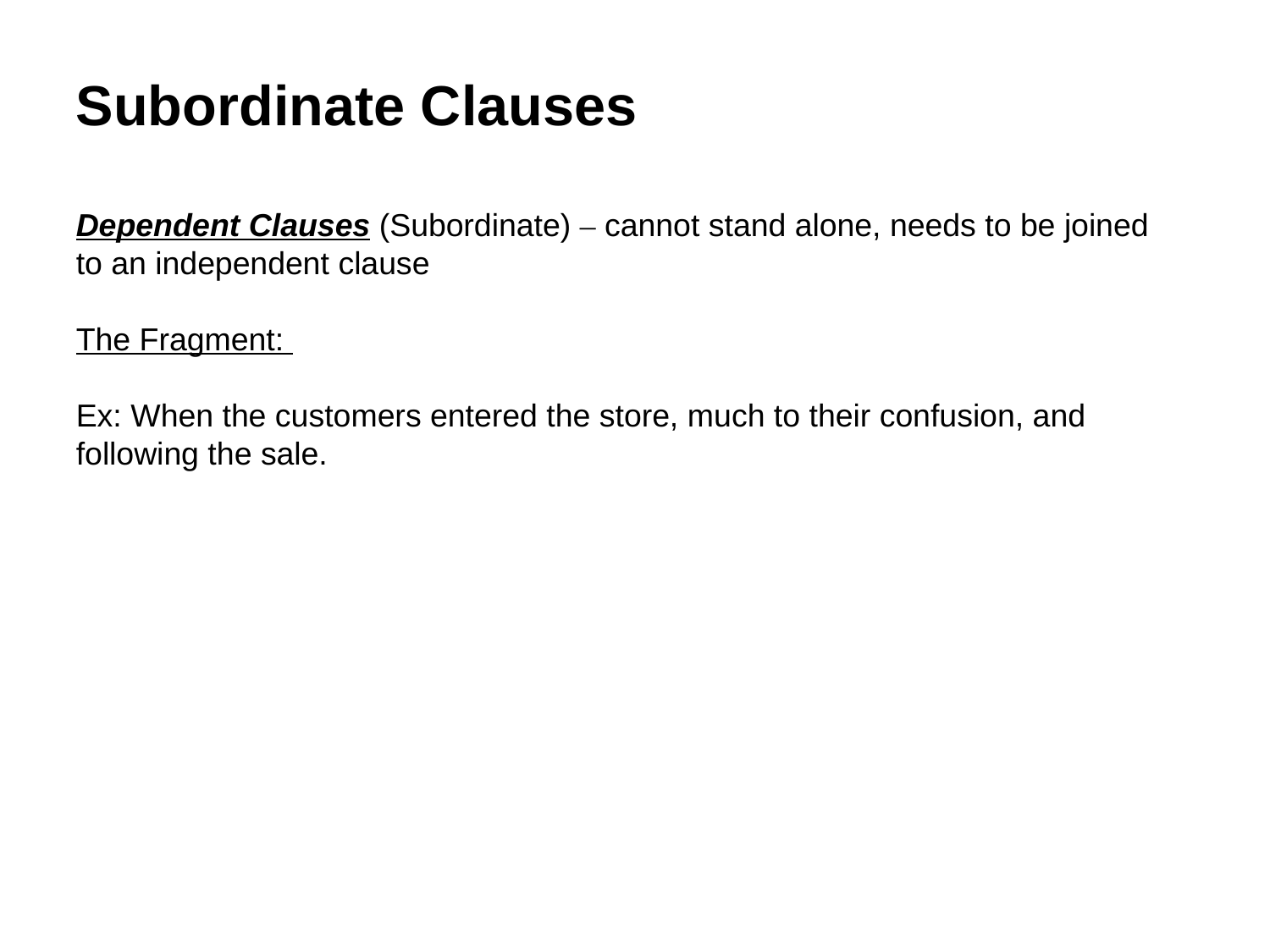

Subordinate Clauses

Dependent Clauses (Subordinate) – cannot stand alone, needs to be joined to an independent clause

The Fragment:

Ex: When the customers entered the store, much to their confusion, and following the sale.